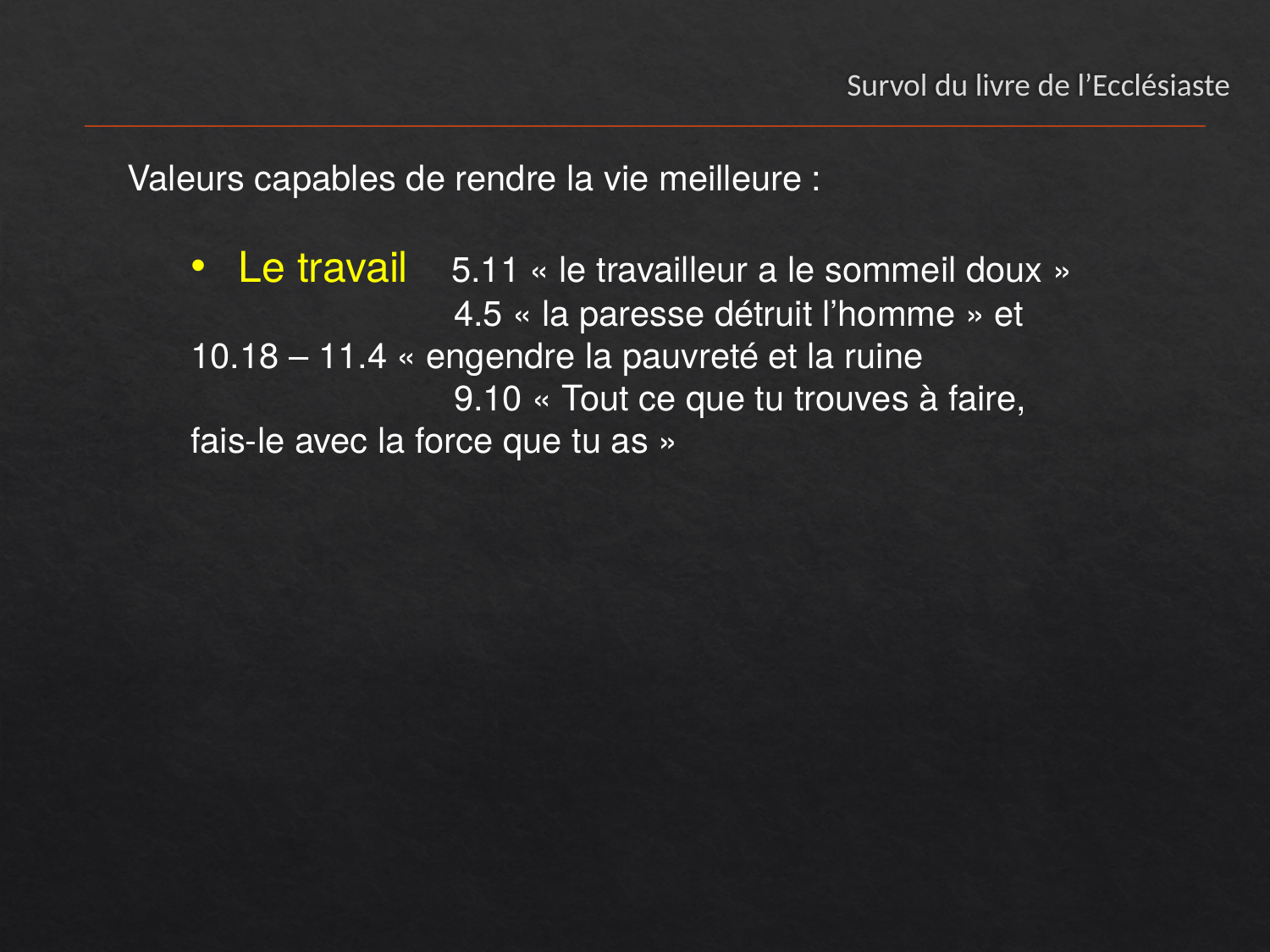

# Survol du livre de l’Ecclésiaste
Valeurs capables de rendre la vie meilleure :

Le travail    5.11 « le travailleur a le sommeil doux »
                           4.5 « la paresse détruit l’homme » et 10.18 – 11.4 « engendre la pauvreté et la ruine
                           9.10 « Tout ce que tu trouves à faire, fais-le avec la force que tu as »